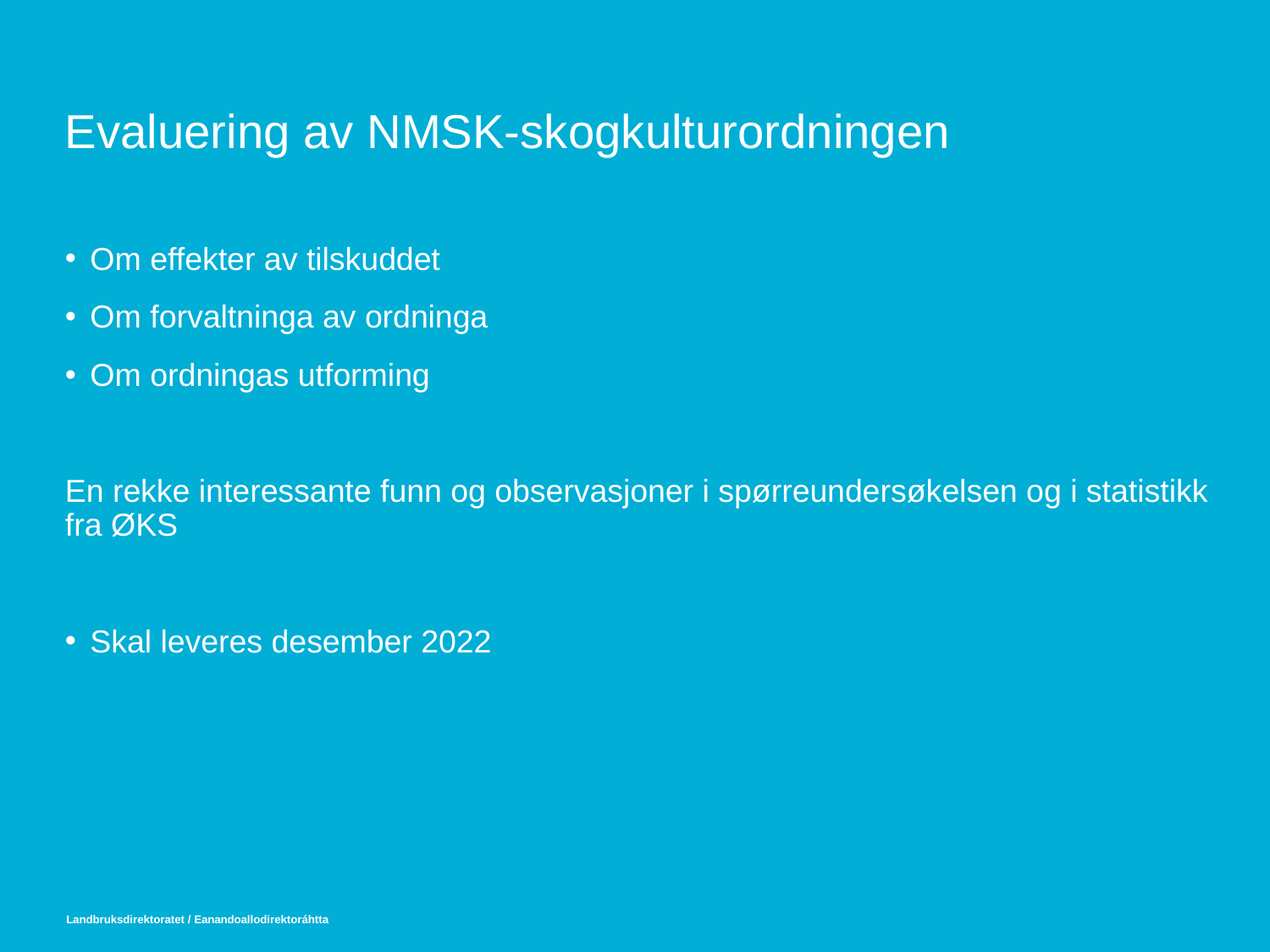

# Evaluering av NMSK-skogkulturordningen
Om effekter av tilskuddet
Om forvaltninga av ordninga
Om ordningas utforming

En rekke interessante funn og observasjoner i spørreundersøkelsen og i statistikk fra ØKS

Skal leveres desember 2022